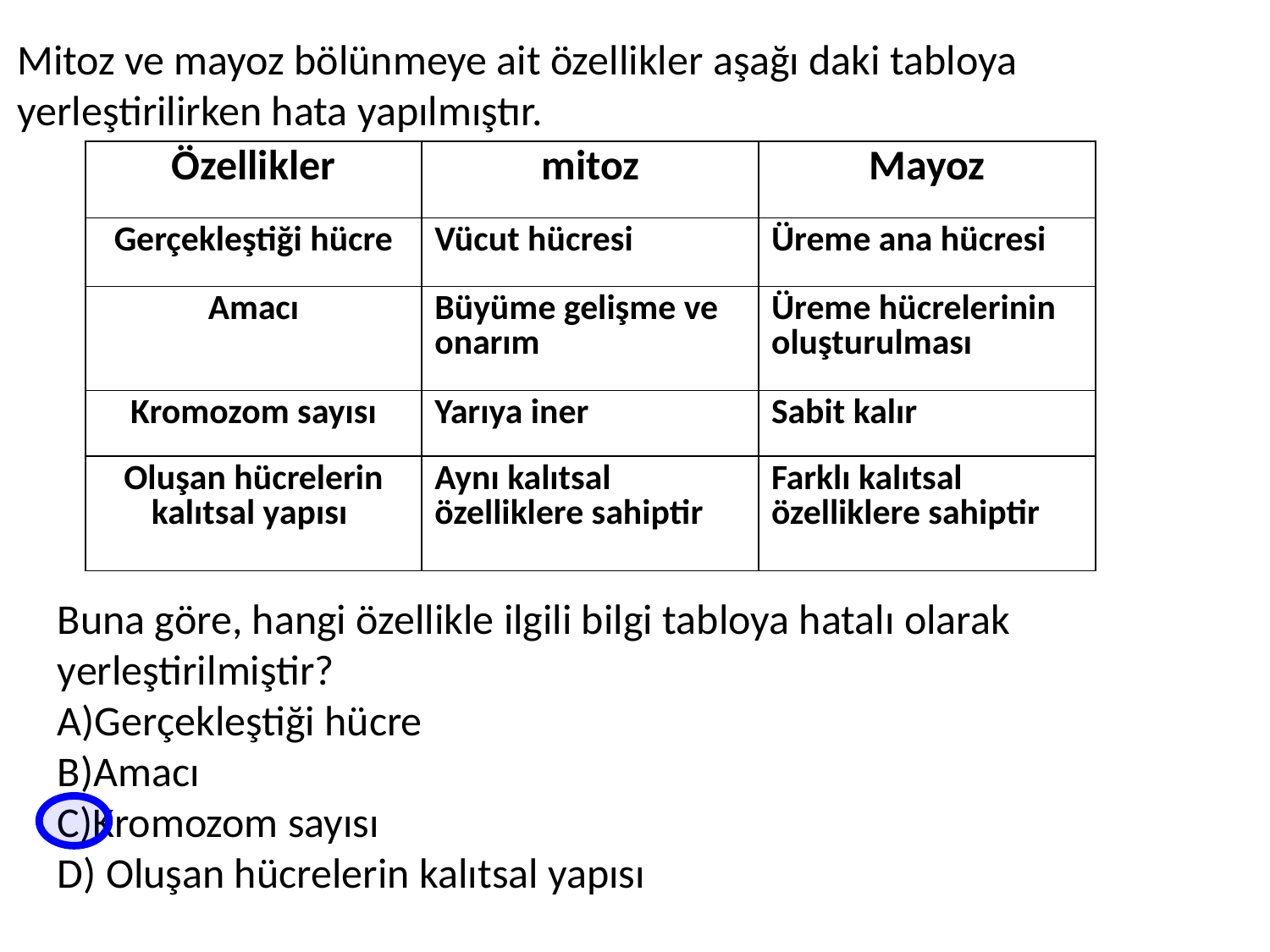

Mitoz ve mayoz bölünmeye ait özellikler aşağı daki tabloya yerleştirilirken hata yapılmıştır.
| Özellikler | mitoz | Mayoz |
| --- | --- | --- |
| Gerçekleştiği hücre | Vücut hücresi | Üreme ana hücresi |
| Amacı | Büyüme gelişme ve onarım | Üreme hücrelerinin oluşturulması |
| Kromozom sayısı | Yarıya iner | Sabit kalır |
| Oluşan hücrelerin kalıtsal yapısı | Aynı kalıtsal özelliklere sahiptir | Farklı kalıtsal özelliklere sahiptir |
Buna göre, hangi özellikle ilgili bilgi tabloya hatalı olarak yerleştirilmiştir?
A)Gerçekleştiği hücre
B)Amacı
C)Kromozom sayısı
D) Oluşan hücrelerin kalıtsal yapısı